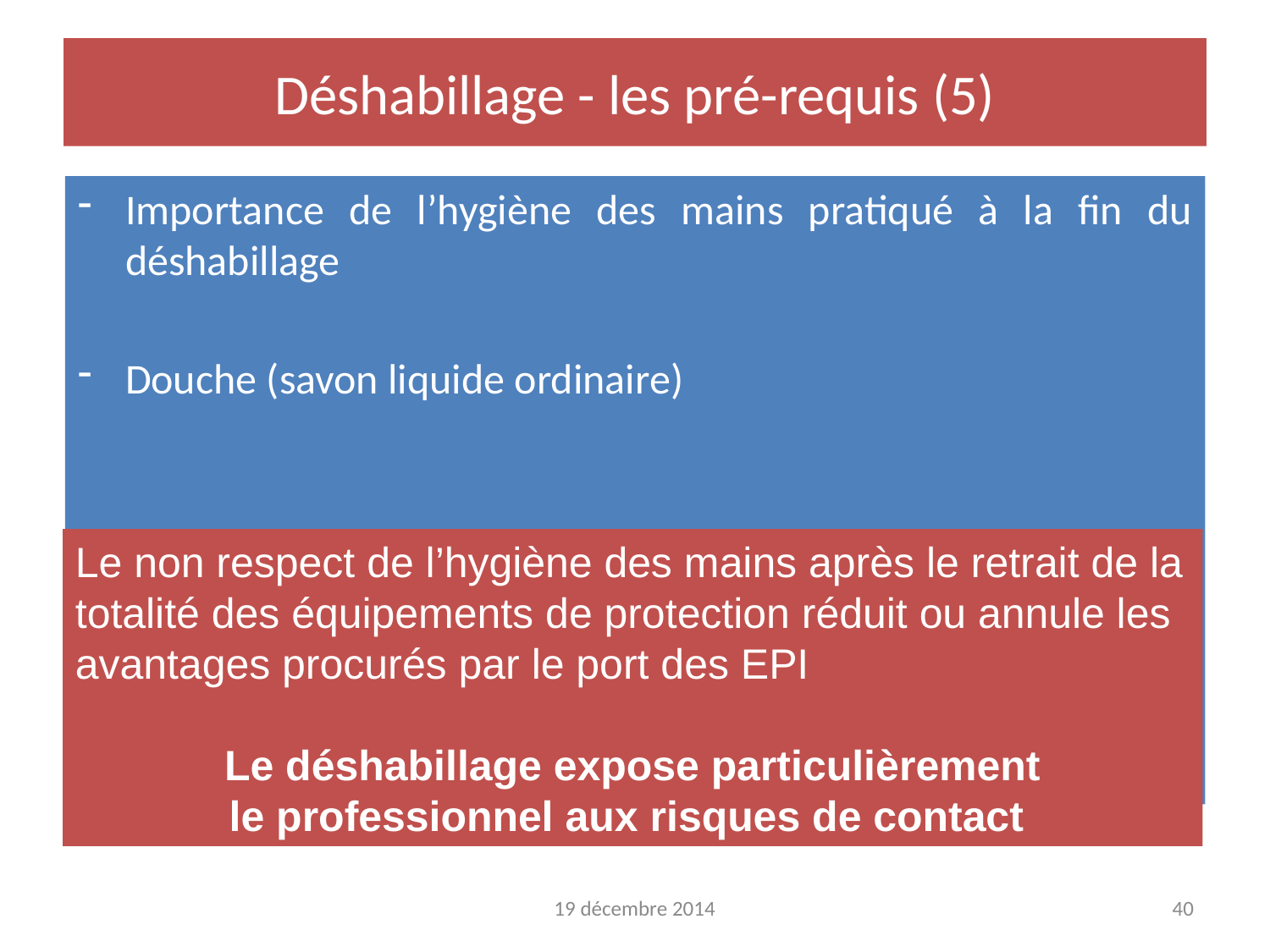

Déshabillage - les pré-requis (5)
Importance de l’hygiène des mains pratiqué à la fin du déshabillage

Douche (savon liquide ordinaire)

Le non respect de l’hygiène des mains après le retrait de la totalité des équipements de protection réduit ou annule les avantages procurés par le port des EPI

Le déshabillage expose particulièrement
le professionnel aux risques de contact
19 décembre 2014
40